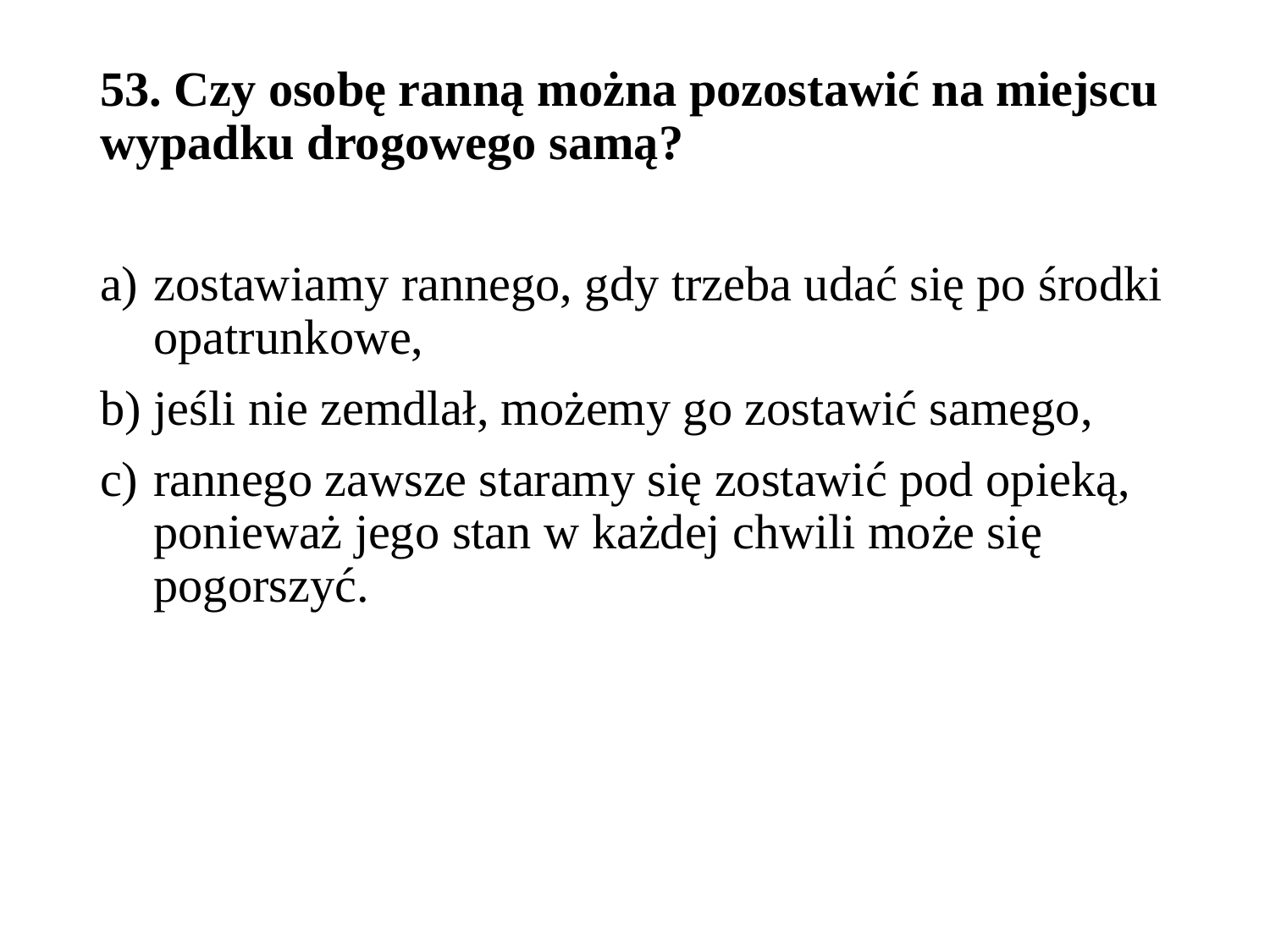

# 53. Czy osobę ranną można pozostawić na miejscu wypadku drogowego samą?
zostawiamy rannego, gdy trzeba udać się po środki opatrunkowe,
jeśli nie zemdlał, możemy go zostawić samego,
rannego zawsze staramy się zostawić pod opieką, ponieważ jego stan w każdej chwili może się pogorszyć.